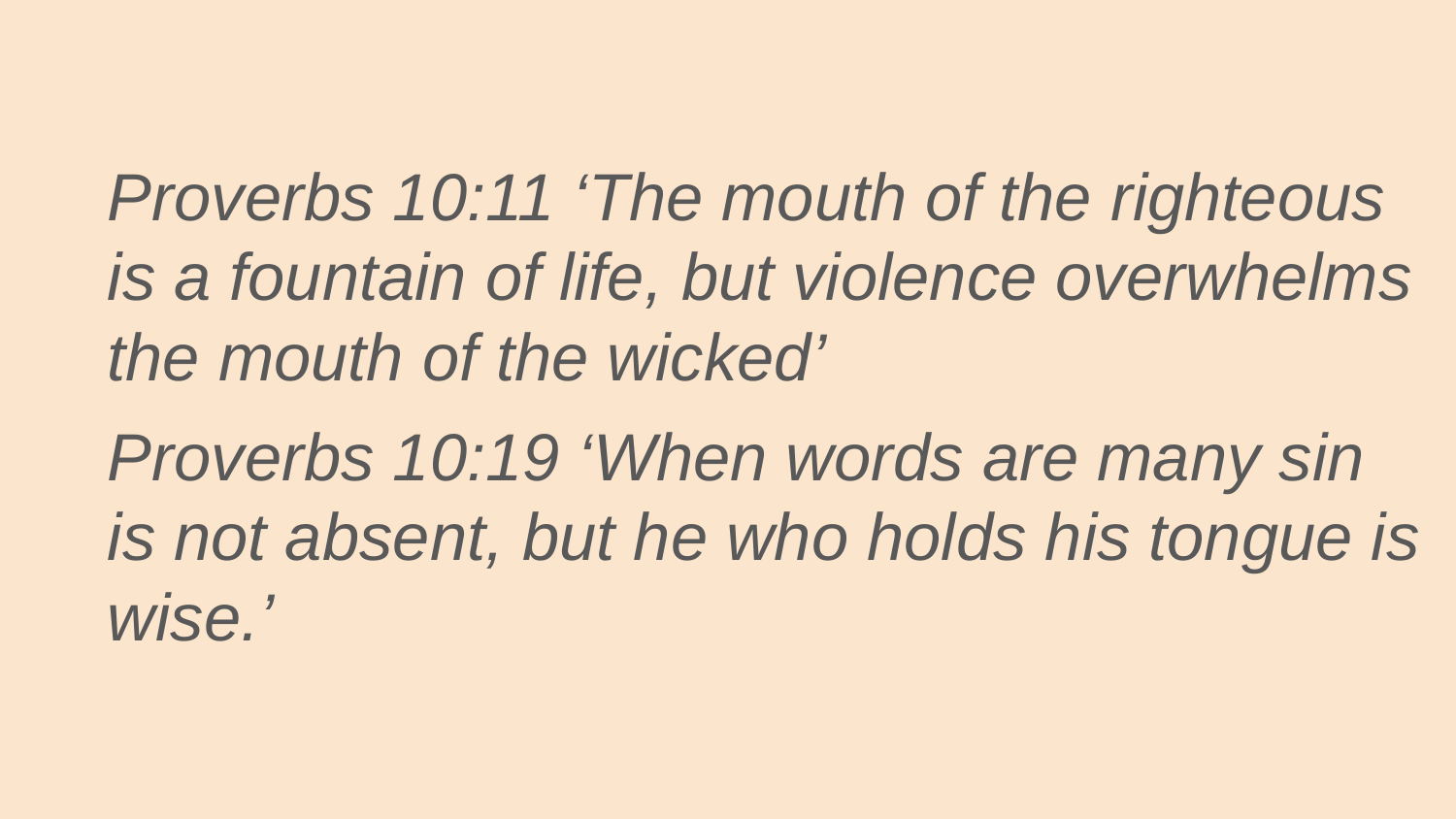

Proverbs 10:11 ‘The mouth of the righteous is a fountain of life, but violence overwhelms the mouth of the wicked’
Proverbs 10:19 ‘When words are many sin is not absent, but he who holds his tongue is wise.’